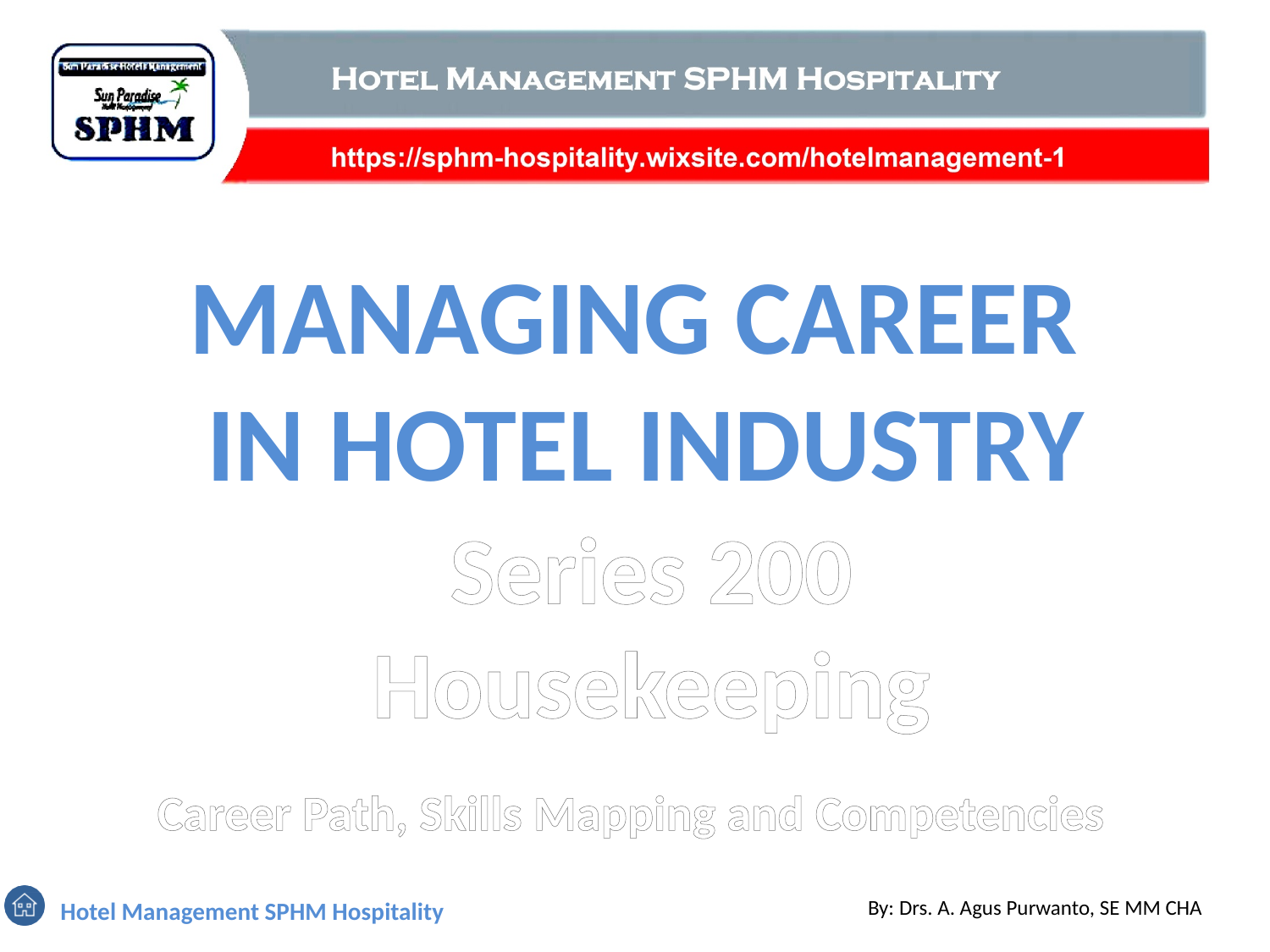

MANAGING CAREER
IN HOTEL INDUSTRY
Series 200
Housekeeping
Career Path, Skills Mapping and Competencies
By: Drs. A. Agus Purwanto, SE MM CHA
Hotel Management SPHM Hospitality